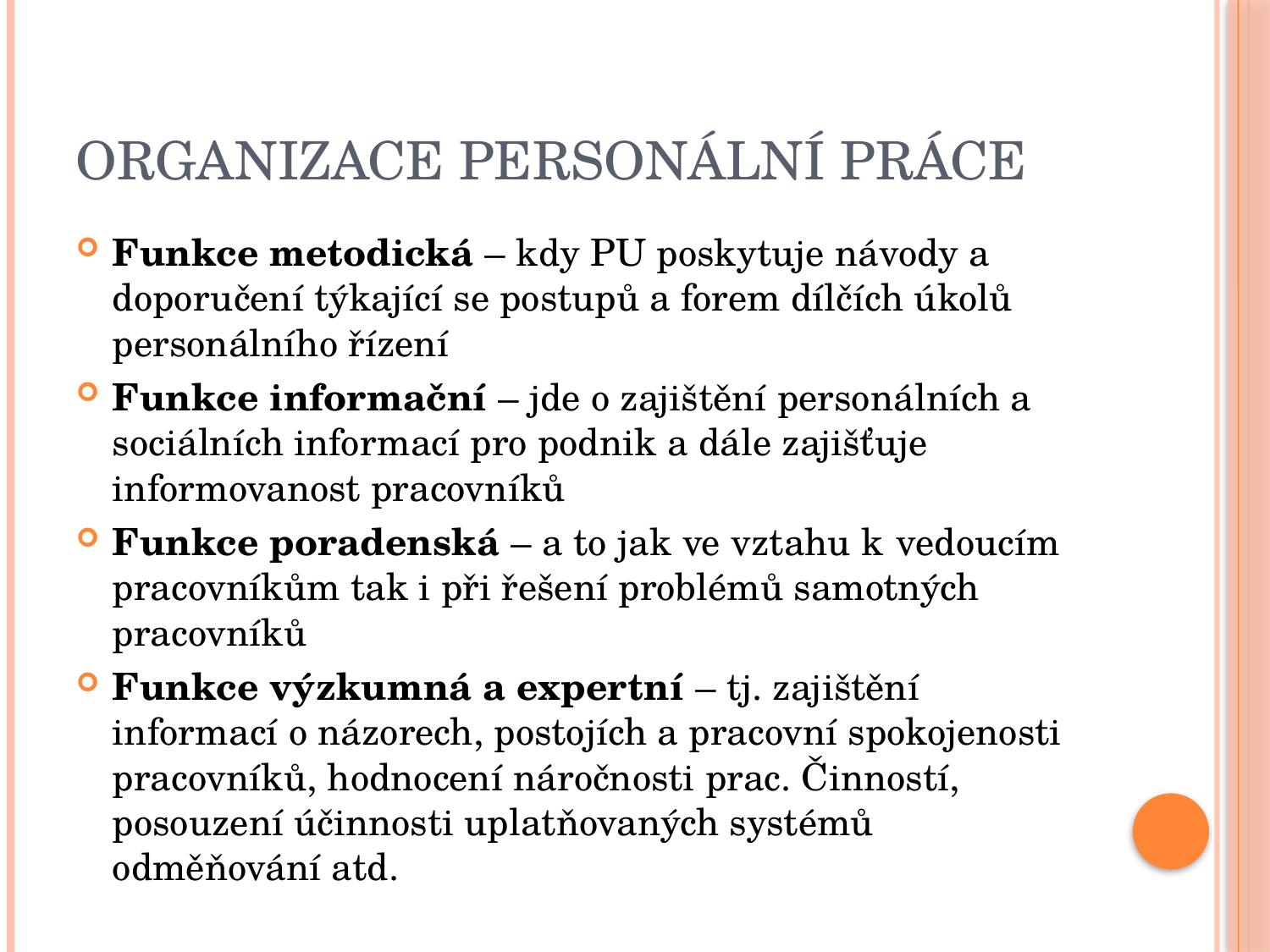

# Organizace personální práce
Funkce metodická – kdy PU poskytuje návody a doporučení týkající se postupů a forem dílčích úkolů personálního řízení
Funkce informační – jde o zajištění personálních a sociálních informací pro podnik a dále zajišťuje informovanost pracovníků
Funkce poradenská – a to jak ve vztahu k vedoucím pracovníkům tak i při řešení problémů samotných pracovníků
Funkce výzkumná a expertní – tj. zajištění informací o názorech, postojích a pracovní spokojenosti pracovníků, hodnocení náročnosti prac. Činností, posouzení účinnosti uplatňovaných systémů odměňování atd.